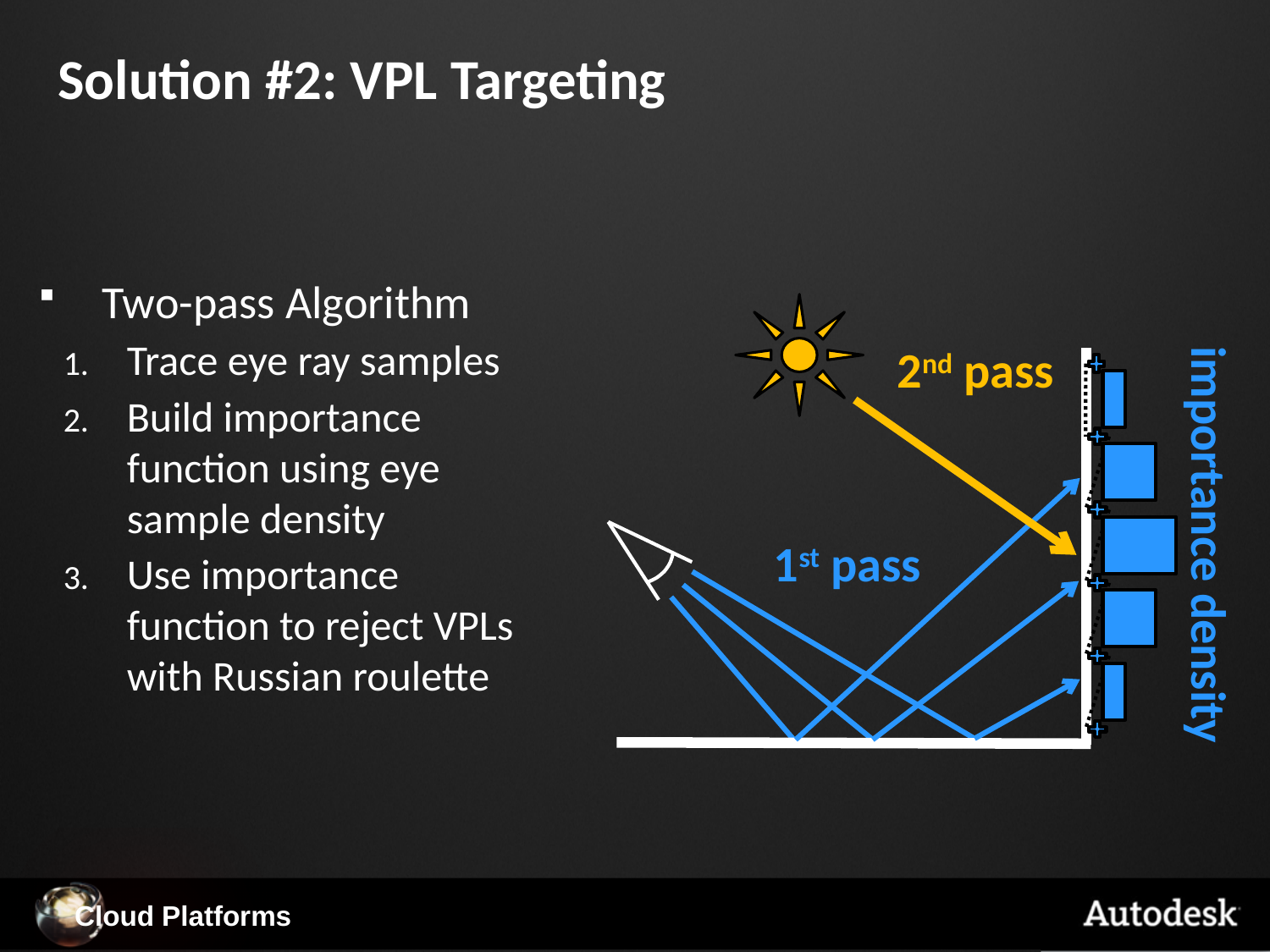

# Solution #2: VPL Targeting
Two-pass Algorithm
Trace eye ray samples
Build importance function using eye sample density
Use importance function to reject VPLs with Russian roulette

2nd pass

importance density

1st pass